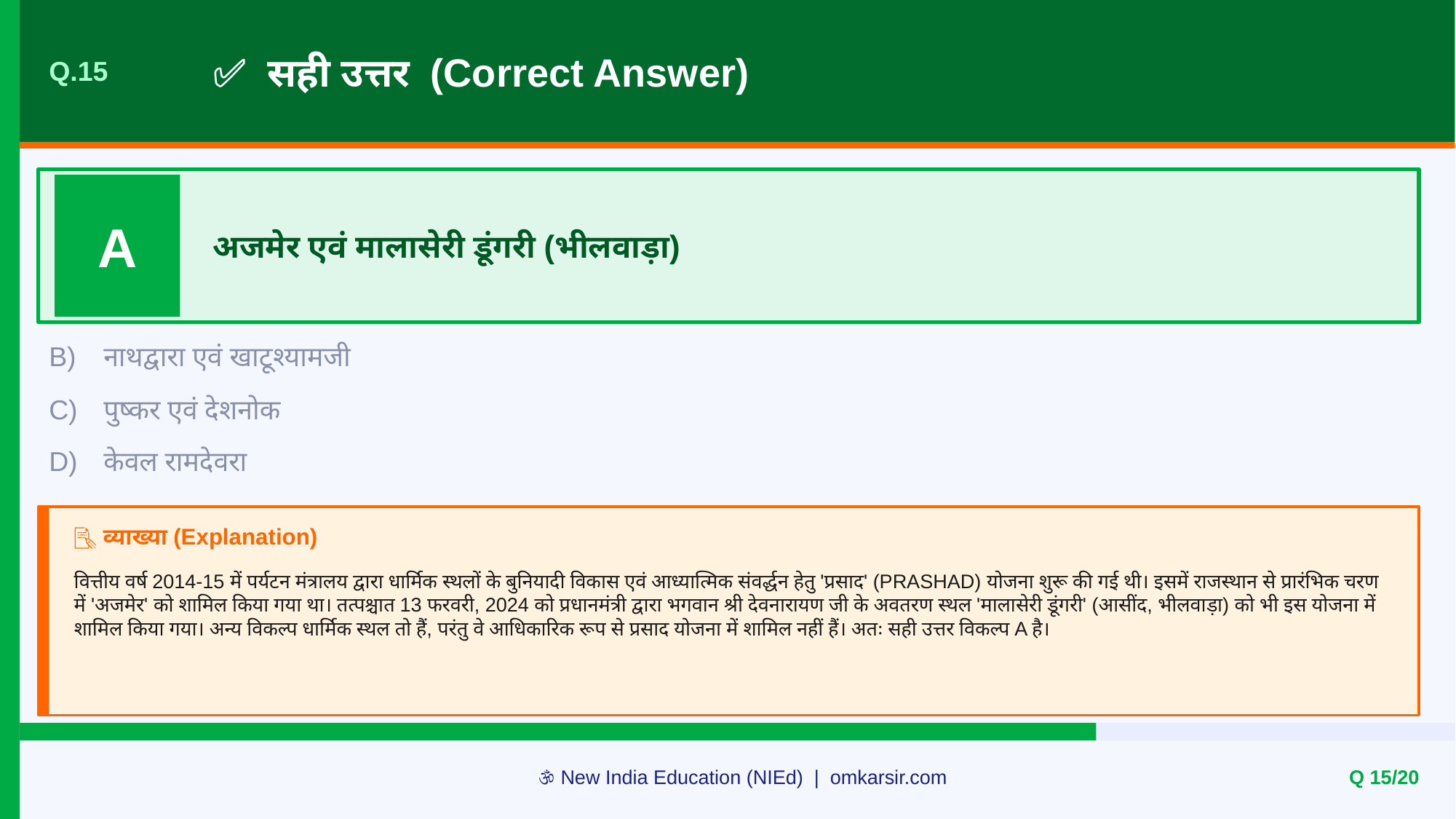

✅  सही उत्तर  (Correct Answer)
Q.15

A
अजमेर एवं मालासेरी डूंगरी (भीलवाड़ा)
B)
नाथद्वारा एवं खाटूश्यामजी
C)
पुष्कर एवं देशनोक
D)
केवल रामदेवरा

📝 व्याख्या (Explanation)
वित्तीय वर्ष 2014-15 में पर्यटन मंत्रालय द्वारा धार्मिक स्थलों के बुनियादी विकास एवं आध्यात्मिक संवर्द्धन हेतु 'प्रसाद' (PRASHAD) योजना शुरू की गई थी। इसमें राजस्थान से प्रारंभिक चरण में 'अजमेर' को शामिल किया गया था। तत्पश्चात 13 फरवरी, 2024 को प्रधानमंत्री द्वारा भगवान श्री देवनारायण जी के अवतरण स्थल 'मालासेरी डूंगरी' (आसींद, भीलवाड़ा) को भी इस योजना में शामिल किया गया। अन्य विकल्प धार्मिक स्थल तो हैं, परंतु वे आधिकारिक रूप से प्रसाद योजना में शामिल नहीं हैं। अतः सही उत्तर विकल्प A है।

🕉️ New India Education (NIEd)  |  omkarsir.com
Q 15/20